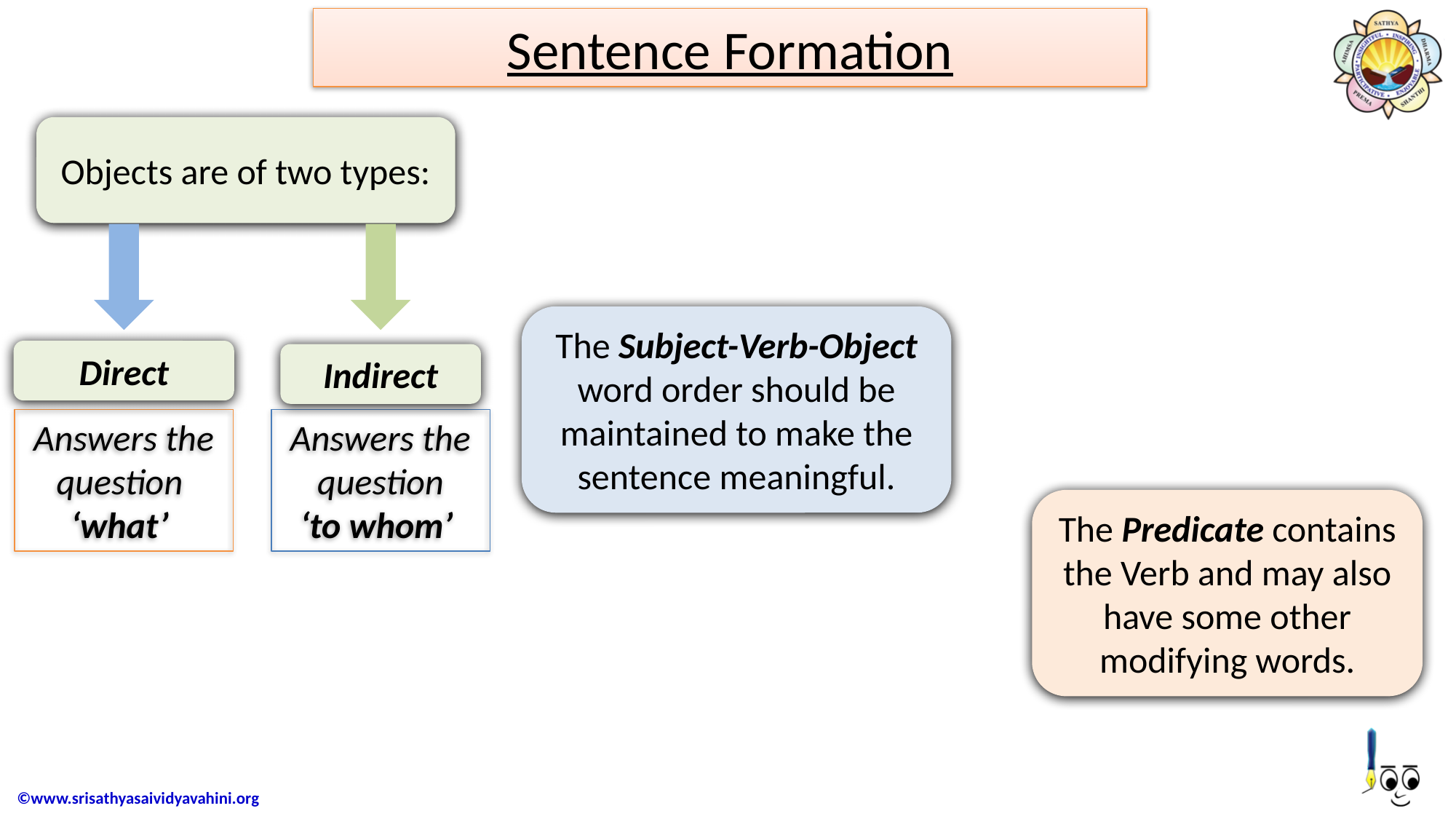

# Sentence Formation
Objects are of two types:

The Subject-Verb-Object word order should be maintained to make the sentence meaningful.
Direct
Indirect
Answers the question
‘what’
Answers the question
‘to whom’
The Predicate contains the Verb and may also have some other modifying words.